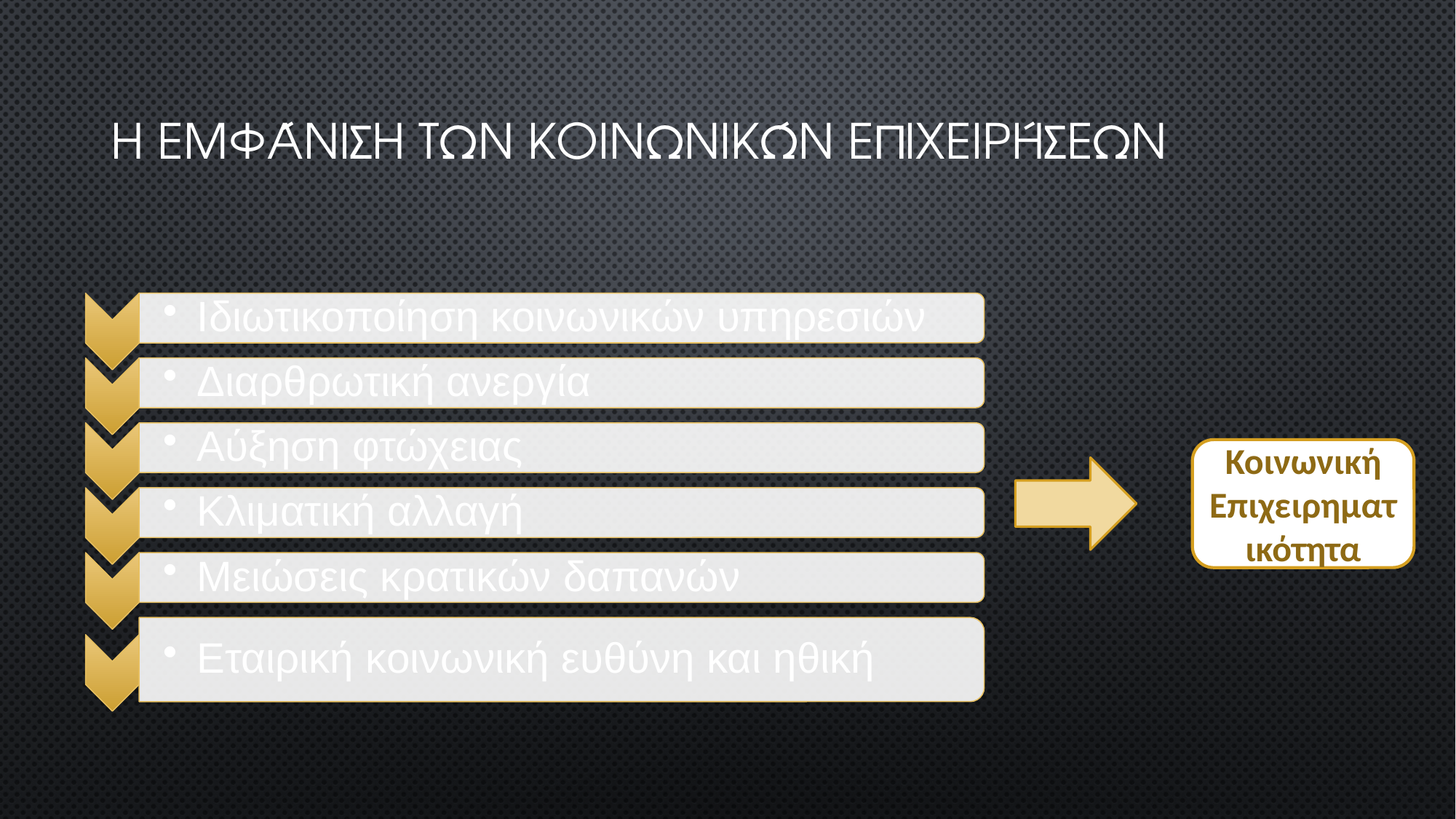

# Η εμφάνιση των κοινωνικών επιχειρήσεων

Ιδιωτικοποίηση κοινωνικών υπηρεσιών

Διαρθρωτική ανεργία

Αύξηση φτώχειας

Κλιματική αλλαγή

Μειώσεις κρατικών δαπανών

Εταιρική κοινωνική ευθύνη και ηθική
Κοινωνική Επιχειρηματικότητα